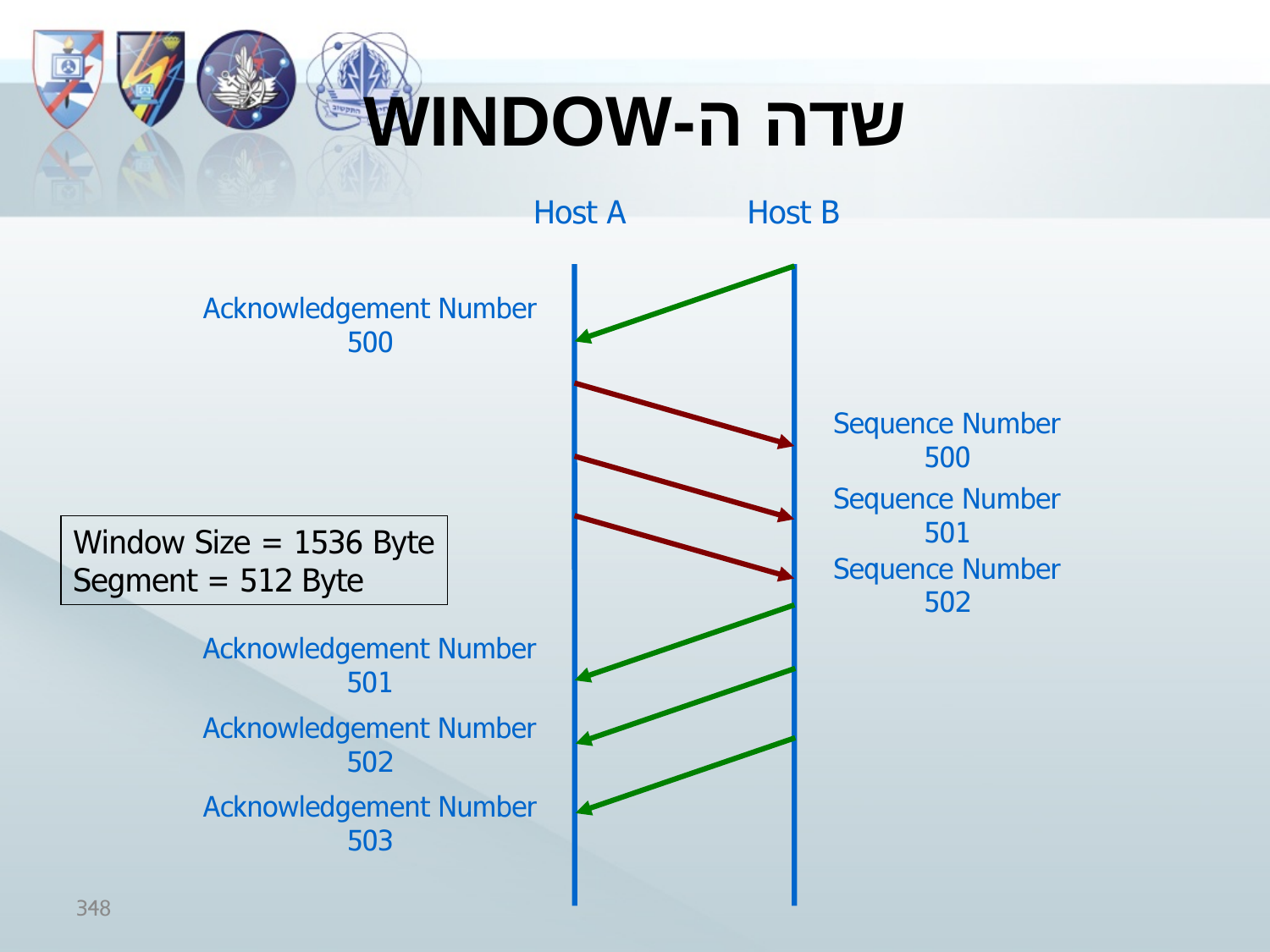

# שדה ה-Window
Host A
Host B

Acknowledgement Number
500

Sequence Number
500

Sequence Number
501

Window Size = 1536 Byte
Segment = 512 Byte
Sequence Number
502

Acknowledgement Number
501

Acknowledgement Number
502

Acknowledgement Number
503
348